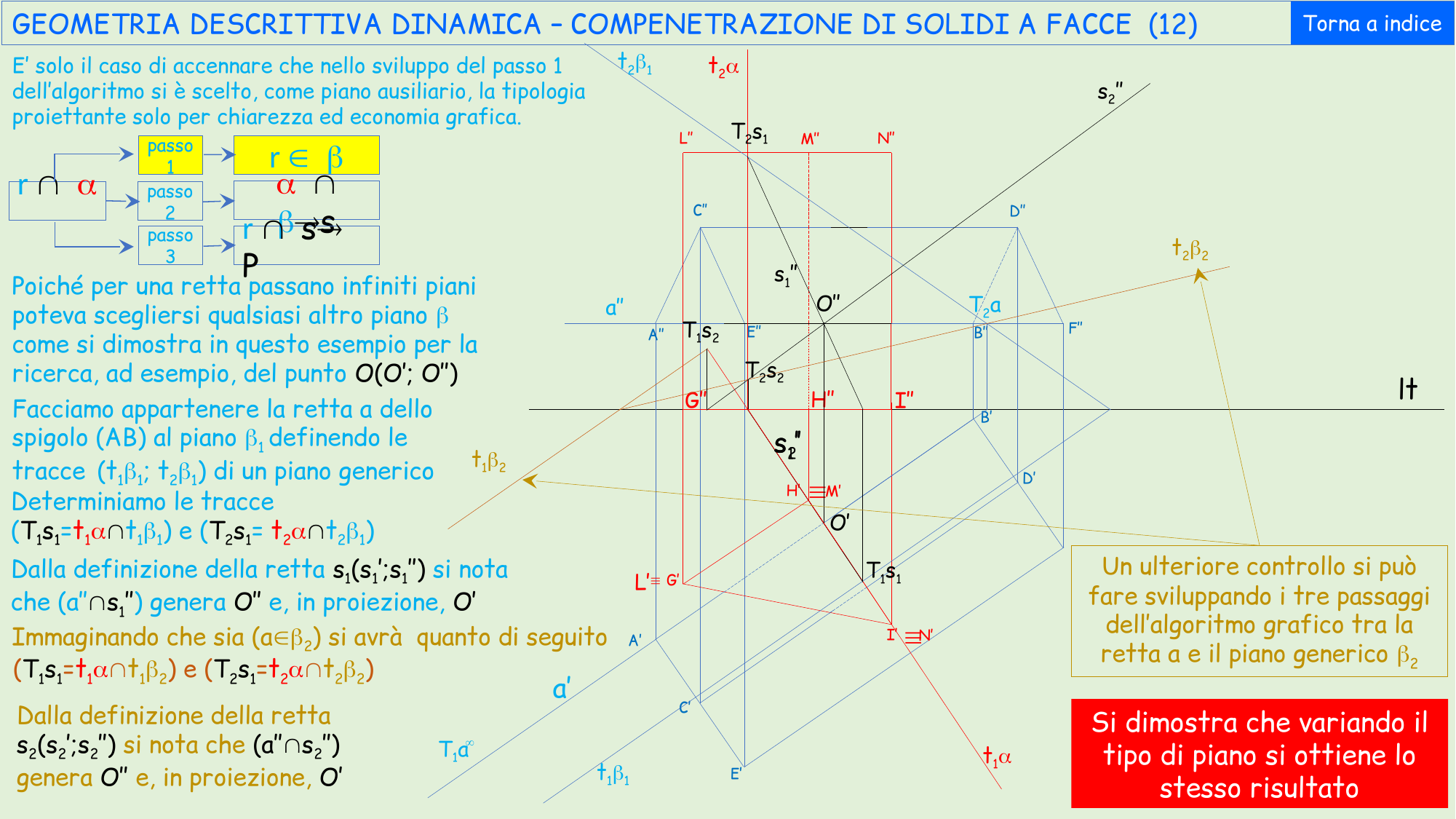

GEOMETRIA DESCRITTIVA DINAMICA – COMPENETRAZIONE DI SOLIDI A FACCE  (12)
Torna a indice
t2β1
t2α
E’ solo il caso di accennare che nello sviluppo del passo 1 dell’algoritmo si è scelto, come piano ausiliario, la tipologia proiettante solo per chiarezza ed economia grafica.
s2’’
T2s1
N’’
L’’
M’’
r ∈ β
passo 1

α ∩ β→s
passo 2
r ∩ α

passo 3
r ∩ s→ P

C’’
D’’
t2β2
s1’’
Poiché per una retta passano infiniti piani poteva scegliersi qualsiasi altro piano β come si dimostra in questo esempio per la ricerca, ad esempio, del punto O(O’; O’’)
O’’
T2a
a’’
T1s2
F’’
E’’
B’’
A’’
T2s2
lt
H’’
G’’
I’’
Facciamo appartenere la retta a dello spigolo (AB) al piano β1 definendo le tracce  (t1β1; t2β1) di un piano generico
B’
s1’
s2’

t1β2
D’
≡
H’
M’
Determiniamo le tracce (T1s1=t1α∩t1β1) e (T2s1= t2α∩t2β1)
O’
Un ulteriore controllo si può fare sviluppando i tre passaggi dell’algoritmo grafico tra la retta a e il piano generico β2
Dalla definizione della retta s1(s1’;s1’’) si nota che (a’’∩s1’’) genera O’’ e, in proiezione, O’
T1s1
L’
≡
G’
Immaginando che sia (a∈β2) si avrà  quanto di seguito
≡
I’
N’
A’
(T1s1=t1α∩t1β2) e (T2s1=t2α∩t2β2)
a’
C’
Dalla definizione della retta s2(s2’;s2’’) si nota che (a’’∩s2’’) genera O’’ e, in proiezione, O’
Si dimostra che variando il tipo di piano si ottiene lo stesso risultato
∞
T1a
t1α
t1β1
E’